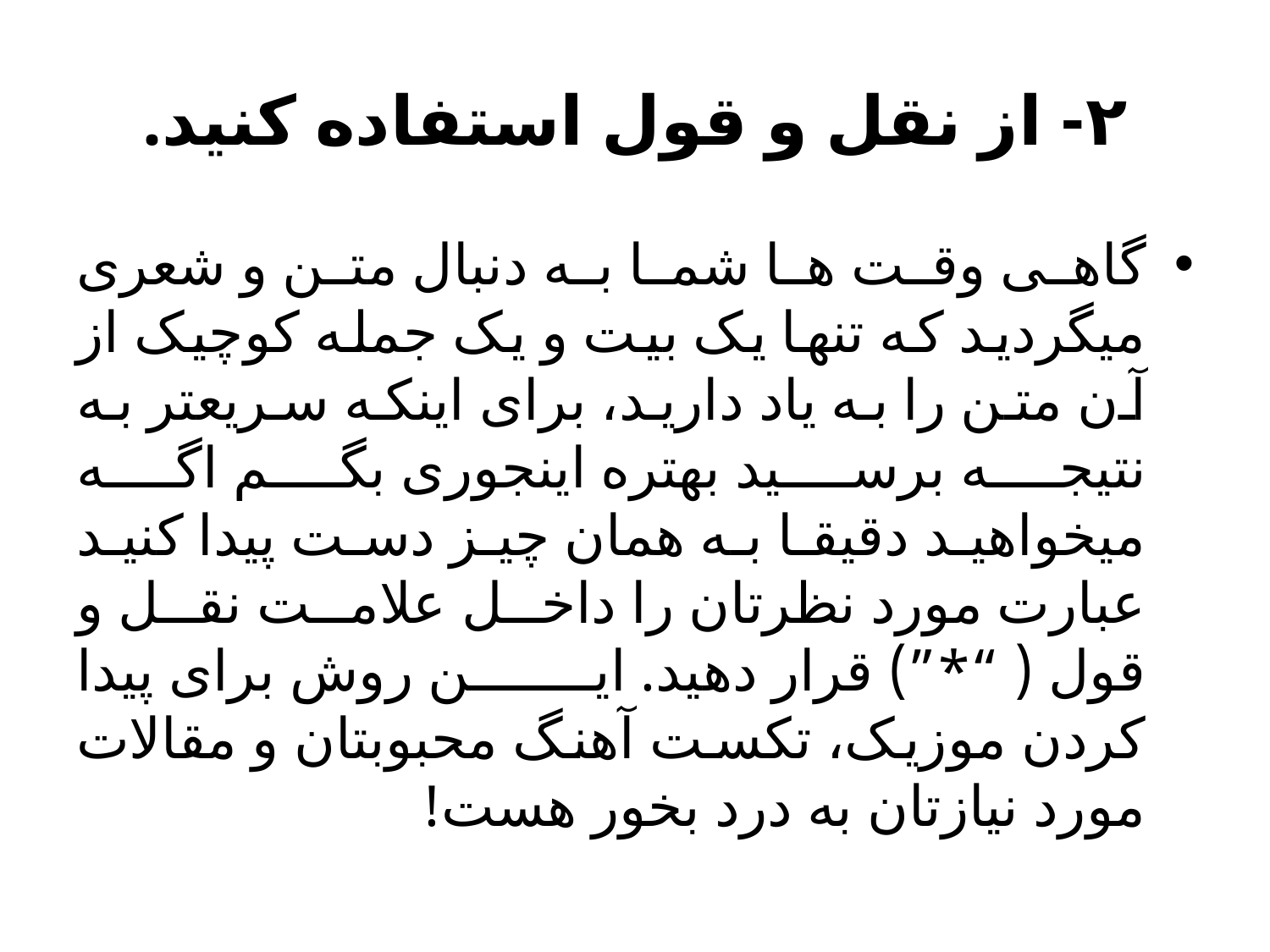

# ۲- از نقل و قول استفاده کنید.
گاهی وقت ها شما به دنبال متن و شعری میگردید که تنها یک بیت و یک جمله کوچیک از آن متن را به یاد دارید، برای اینکه سریعتر به نتیجه برسید بهتره اینجوری بگم اگه میخواهید دقیقا به همان چیز دست پیدا کنید عبارت مورد نظرتان را داخل علامت نقل و قول ( “*”) قرار دهید. این روش برای پیدا کردن موزیک، تکست آهنگ محبوبتان و مقالات مورد نیازتان به درد بخور هست!